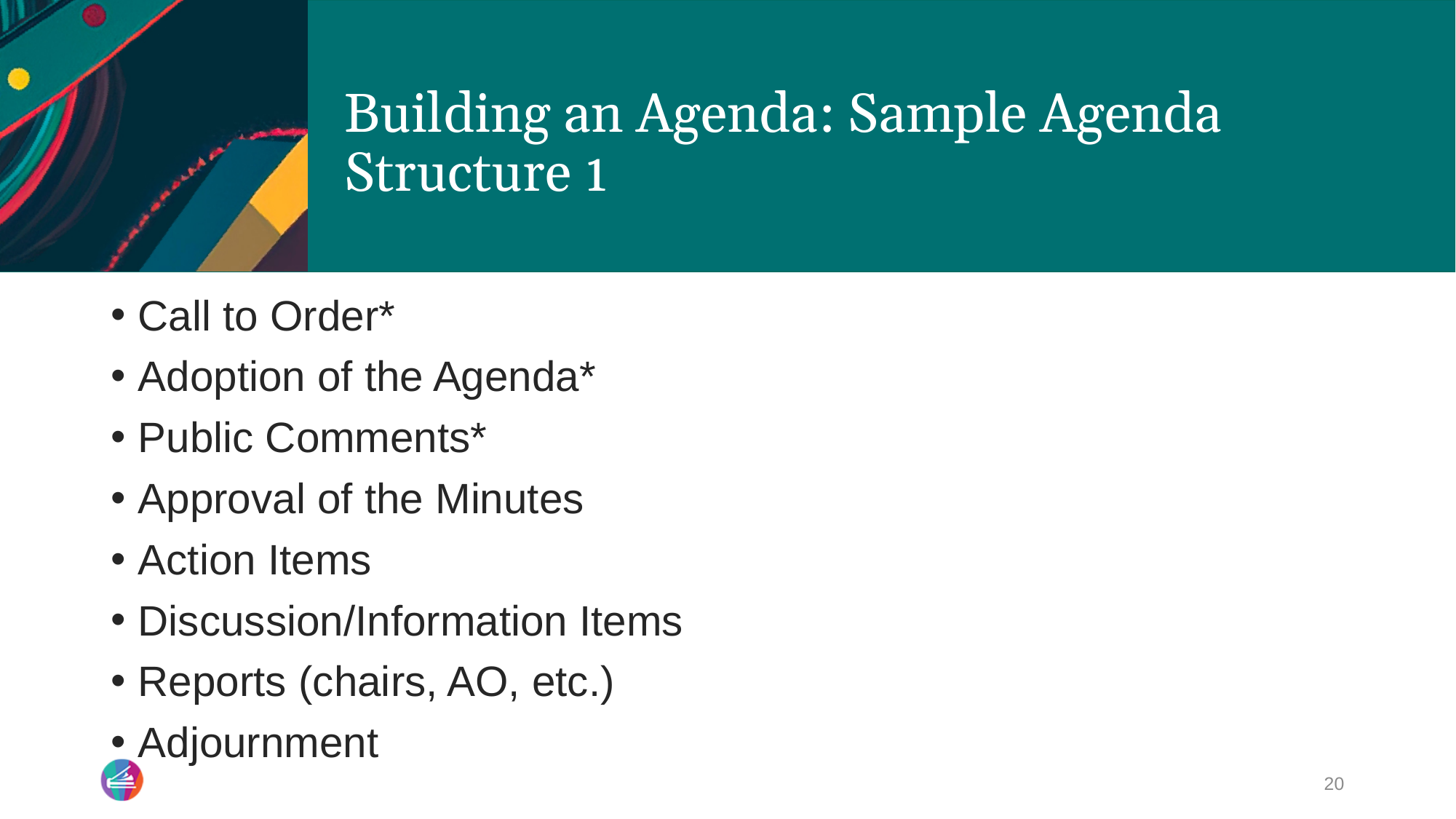

# Building an Agenda: Sample Agenda Structure 1
Call to Order*
Adoption of the Agenda*
Public Comments*
Approval of the Minutes
Action Items
Discussion/Information Items
Reports (chairs, AO, etc.)
Adjournment
20